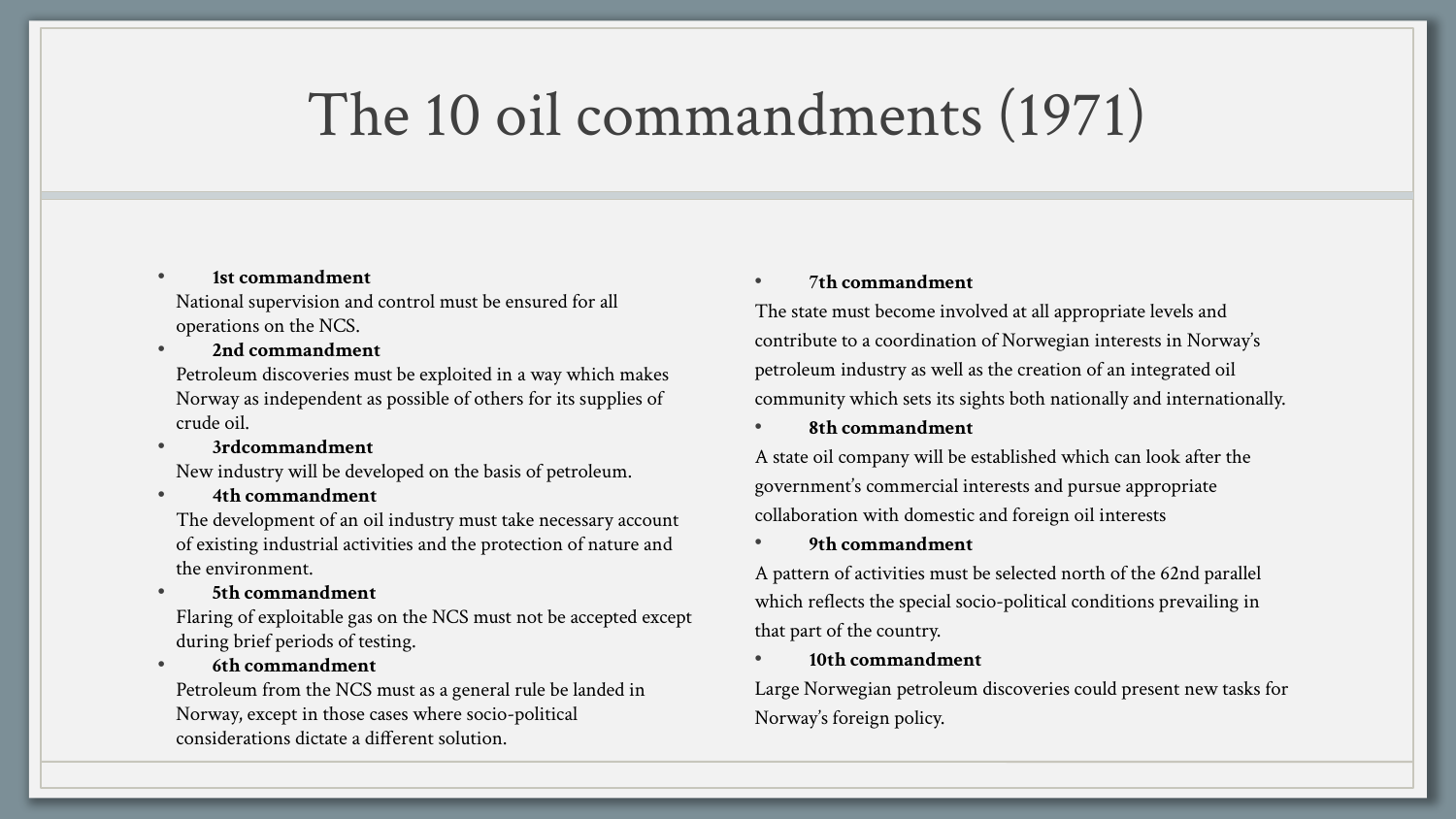

# The 10 oil commandments (1971)
1st commandment
National supervision and control must be ensured for all operations on the NCS.
2nd commandment
Petroleum discoveries must be exploited in a way which makes Norway as independent as possible of others for its supplies of crude oil.
3rdcommandment
New industry will be developed on the basis of petroleum.
4th commandment
The development of an oil industry must take necessary account of existing industrial activities and the protection of nature and the environment.
5th commandment
Flaring of exploitable gas on the NCS must not be accepted except during brief periods of testing.
6th commandment
Petroleum from the NCS must as a general rule be landed in Norway, except in those cases where socio-political considerations dictate a different solution.

7th commandment
The state must become involved at all appropriate levels and contribute to a coordination of Norwegian interests in Norway’s petroleum industry as well as the creation of an integrated oil community which sets its sights both nationally and internationally.
8th commandment
A state oil company will be established which can look after the government’s commercial interests and pursue appropriate collaboration with domestic and foreign oil interests
9th commandment
A pattern of activities must be selected north of the 62nd parallel which reflects the special socio-political conditions prevailing in that part of the country.
10th commandment
Large Norwegian petroleum discoveries could present new tasks for Norway’s foreign policy.